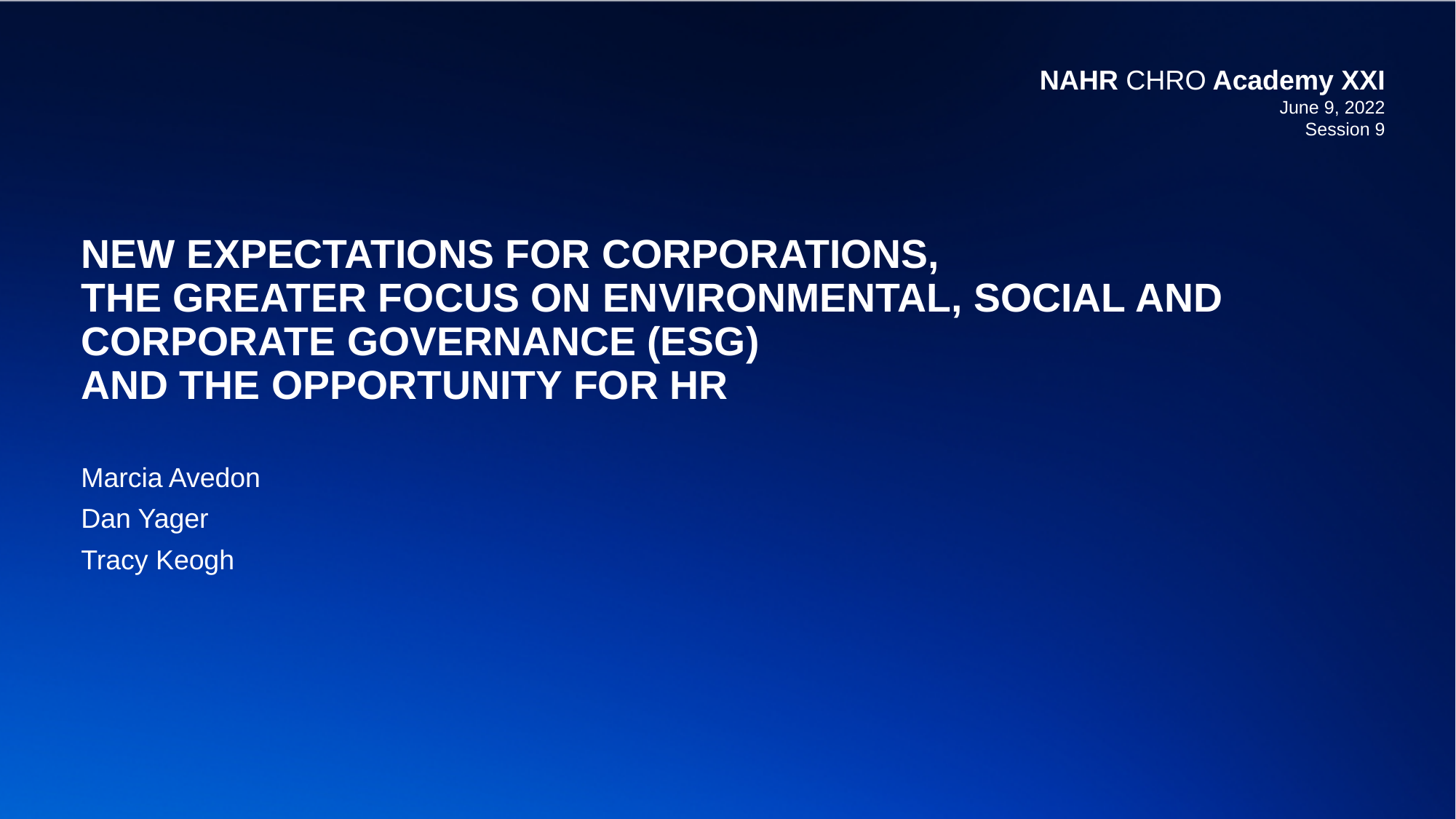

NAHR CHRO Academy XXI
June 9, 2022
Session 9
New Expectations for Corporations,
the Greater Focus on Environmental, Social and Corporate Governance (ESG)
and the Opportunity for HR
Marcia Avedon
Dan Yager
Tracy Keogh